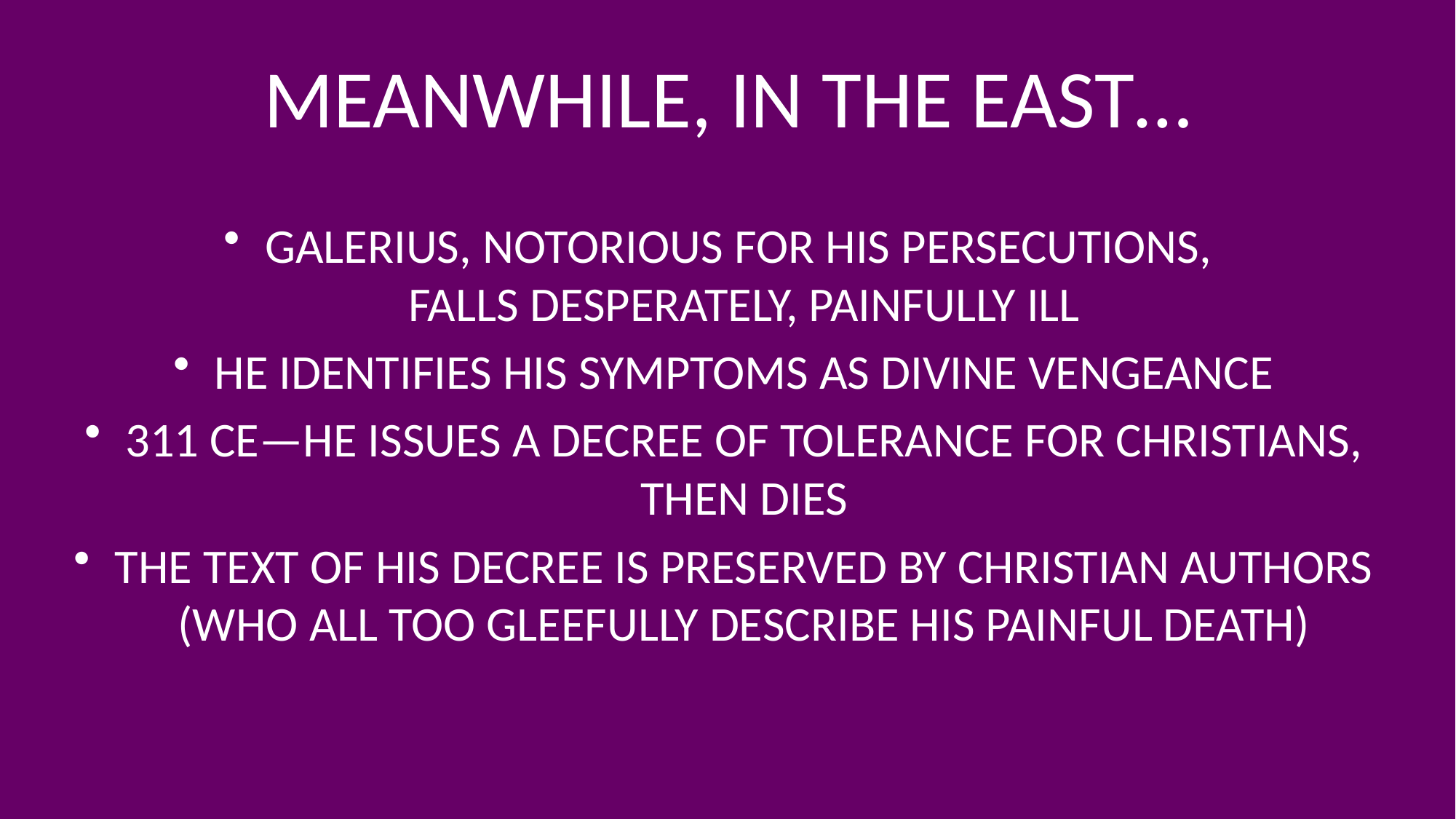

# MEANWHILE, IN THE EAST…
GALERIUS, NOTORIOUS FOR HIS PERSECUTIONS,
FALLS DESPERATELY, PAINFULLY ILL
HE IDENTIFIES HIS SYMPTOMS AS DIVINE VENGEANCE
311 CE—HE ISSUES A DECREE OF TOLERANCE FOR CHRISTIANS, THEN DIES
THE TEXT OF HIS DECREE IS PRESERVED BY CHRISTIAN AUTHORS
(WHO ALL TOO GLEEFULLY DESCRIBE HIS PAINFUL DEATH)